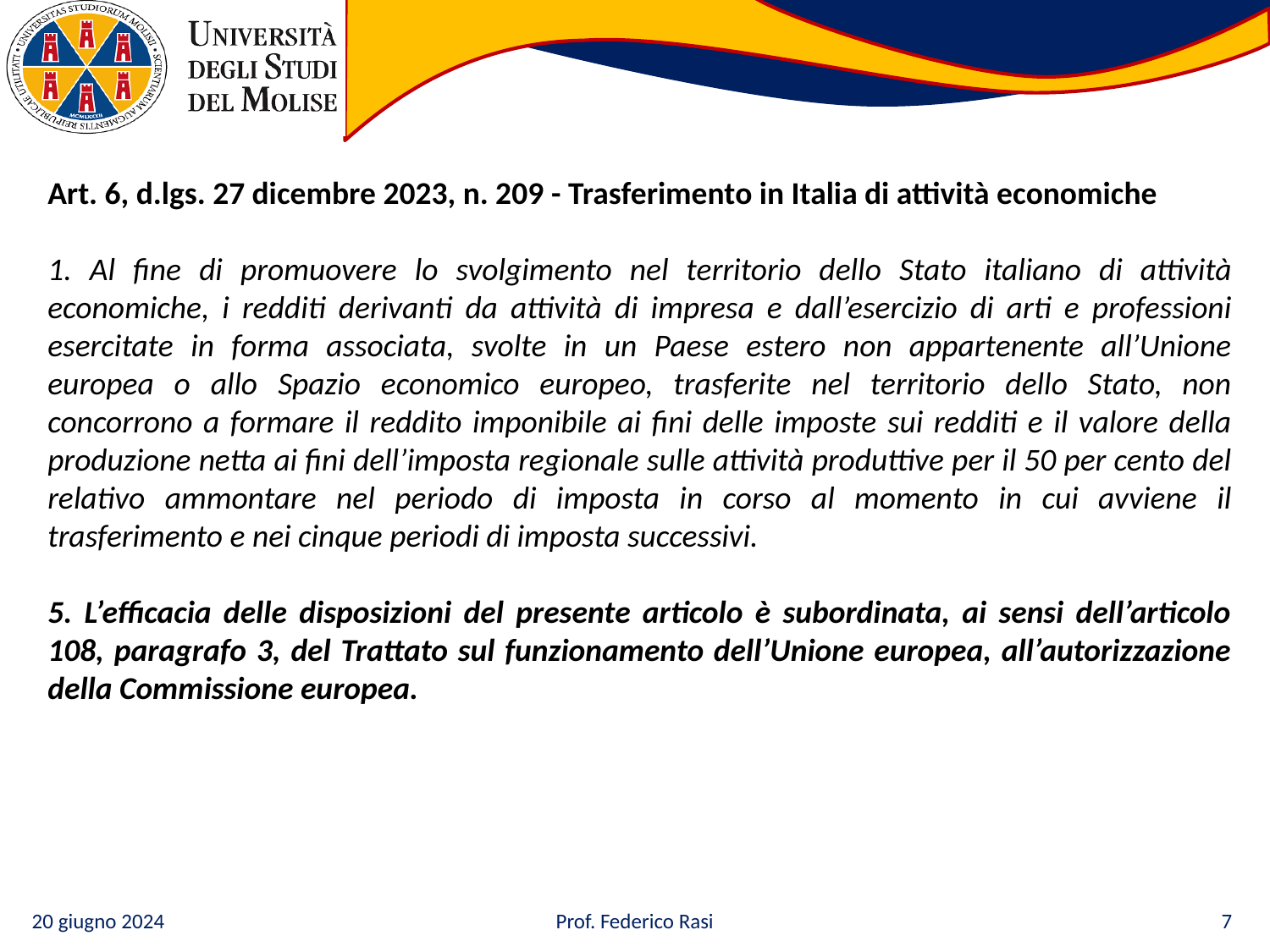

Art. 6, d.lgs. 27 dicembre 2023, n. 209 - Trasferimento in Italia di attività economiche

1. Al fine di promuovere lo svolgimento nel territorio dello Stato italiano di attività economiche, i redditi derivanti da attività di impresa e dall’esercizio di arti e professioni esercitate in forma associata, svolte in un Paese estero non appartenente all’Unione europea o allo Spazio economico europeo, trasferite nel territorio dello Stato, non concorrono a formare il reddito imponibile ai fini delle imposte sui redditi e il valore della produzione netta ai fini dell’imposta regionale sulle attività produttive per il 50 per cento del relativo ammontare nel periodo di imposta in corso al momento in cui avviene il trasferimento e nei cinque periodi di imposta successivi.

5. L’efficacia delle disposizioni del presente articolo è subordinata, ai sensi dell’articolo 108, paragrafo 3, del Trattato sul funzionamento dell’Unione europea, all’autorizzazione della Commissione europea.

20 giugno 2024
Prof. Federico Rasi
7